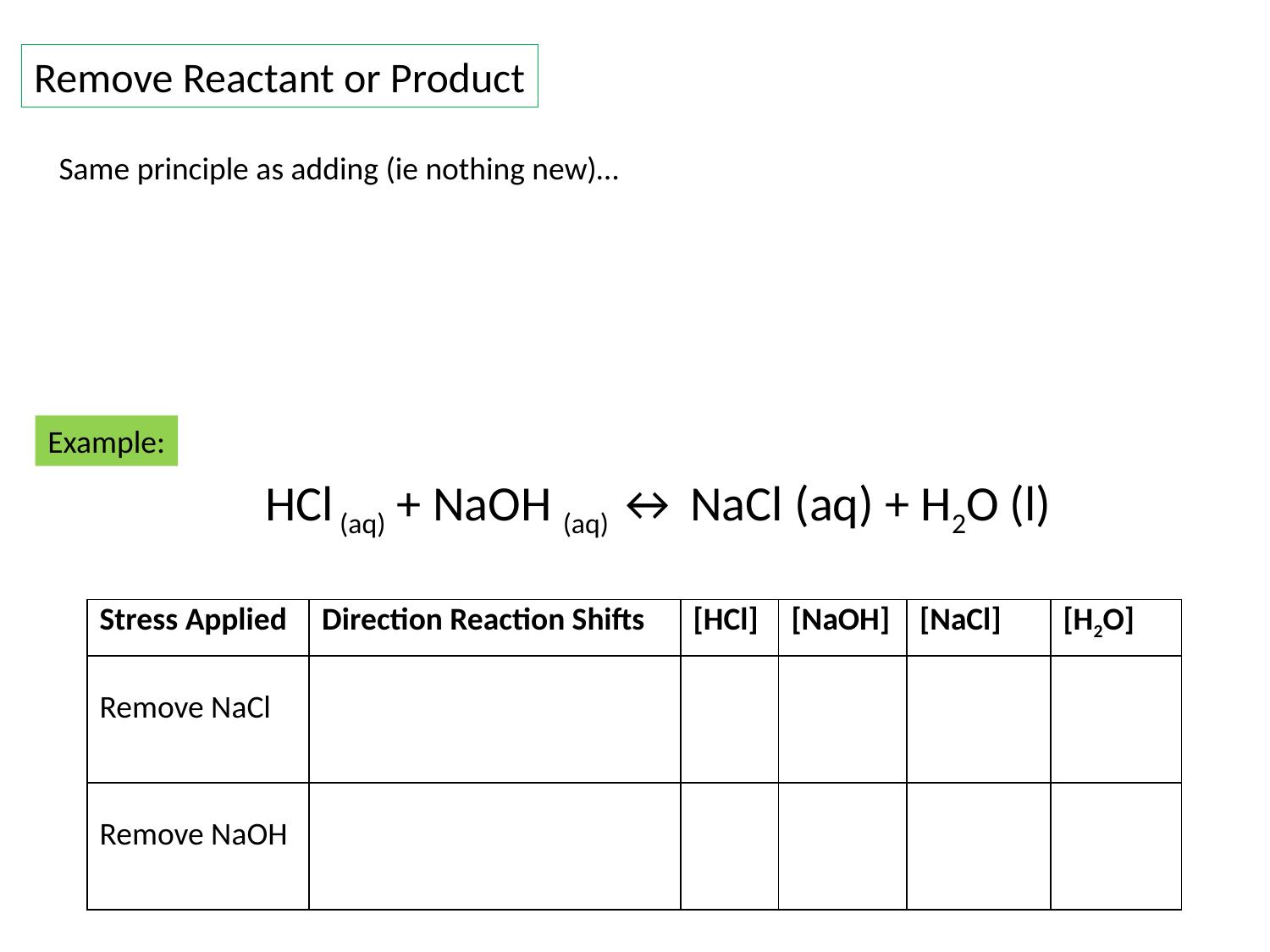

Remove Reactant or Product
Same principle as adding (ie nothing new)…
Example:
HCl (aq) + NaOH (aq) ↔ NaCl (aq) + H2O (l)
| Stress Applied | Direction Reaction Shifts | [HCl] | [NaOH] | [NaCl] | [H2O] |
| --- | --- | --- | --- | --- | --- |
| Remove NaCl |  |  |  |  |  |
| Remove NaOH |  |  |  |  |  |